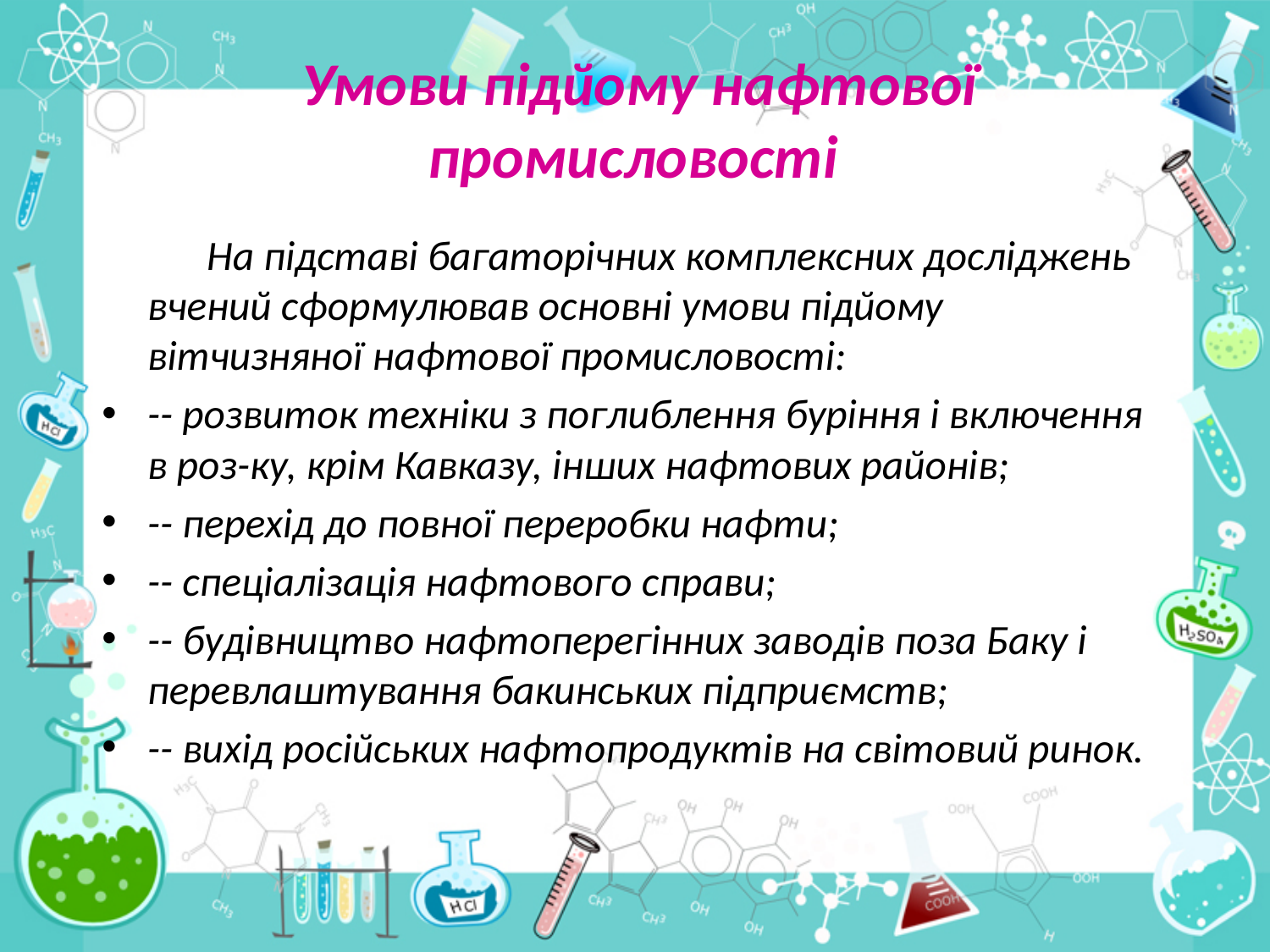

# Умови підйому нафтової промисловості
           На підставі багаторічних комплексних досліджень вчений сформулював основні умови підйому вітчизняної нафтової промисловості:
-- розвиток техніки з поглиблення буріння і включення в роз-ку, крім Кавказу, інших нафтових районів;
-- перехід до повної переробки нафти;
-- спеціалізація нафтового справи;
-- будівництво нафтоперегінних заводів поза Баку і перевлаштування бакинських підприємств;
-- вихід російських нафтопродуктів на світовий ринок.